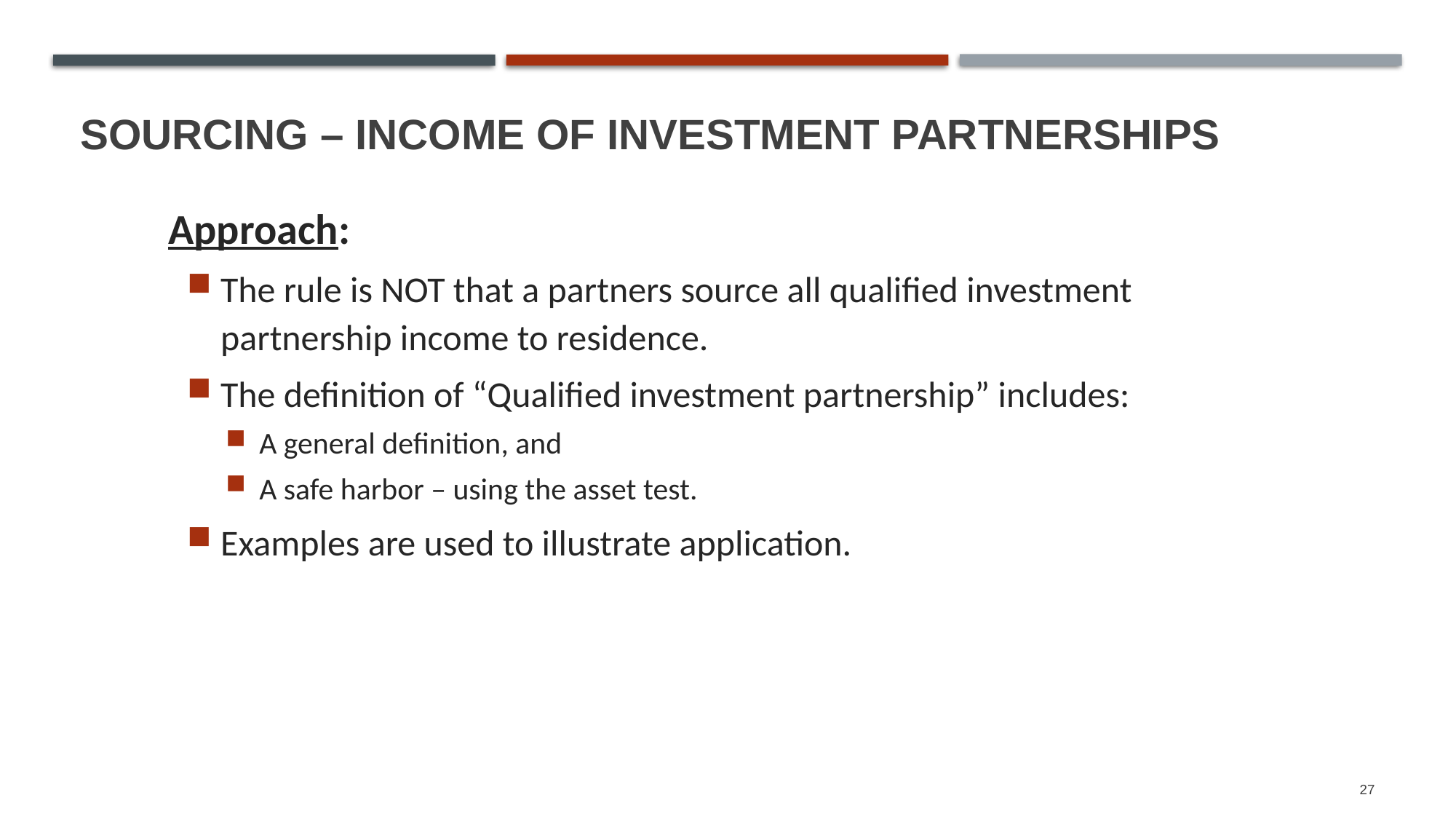

# Sourcing – Income of Investment Partnerships
Approach:
The rule is NOT that a partners source all qualified investment partnership income to residence.
The definition of “Qualified investment partnership” includes:
A general definition, and
A safe harbor – using the asset test.
Examples are used to illustrate application.
27